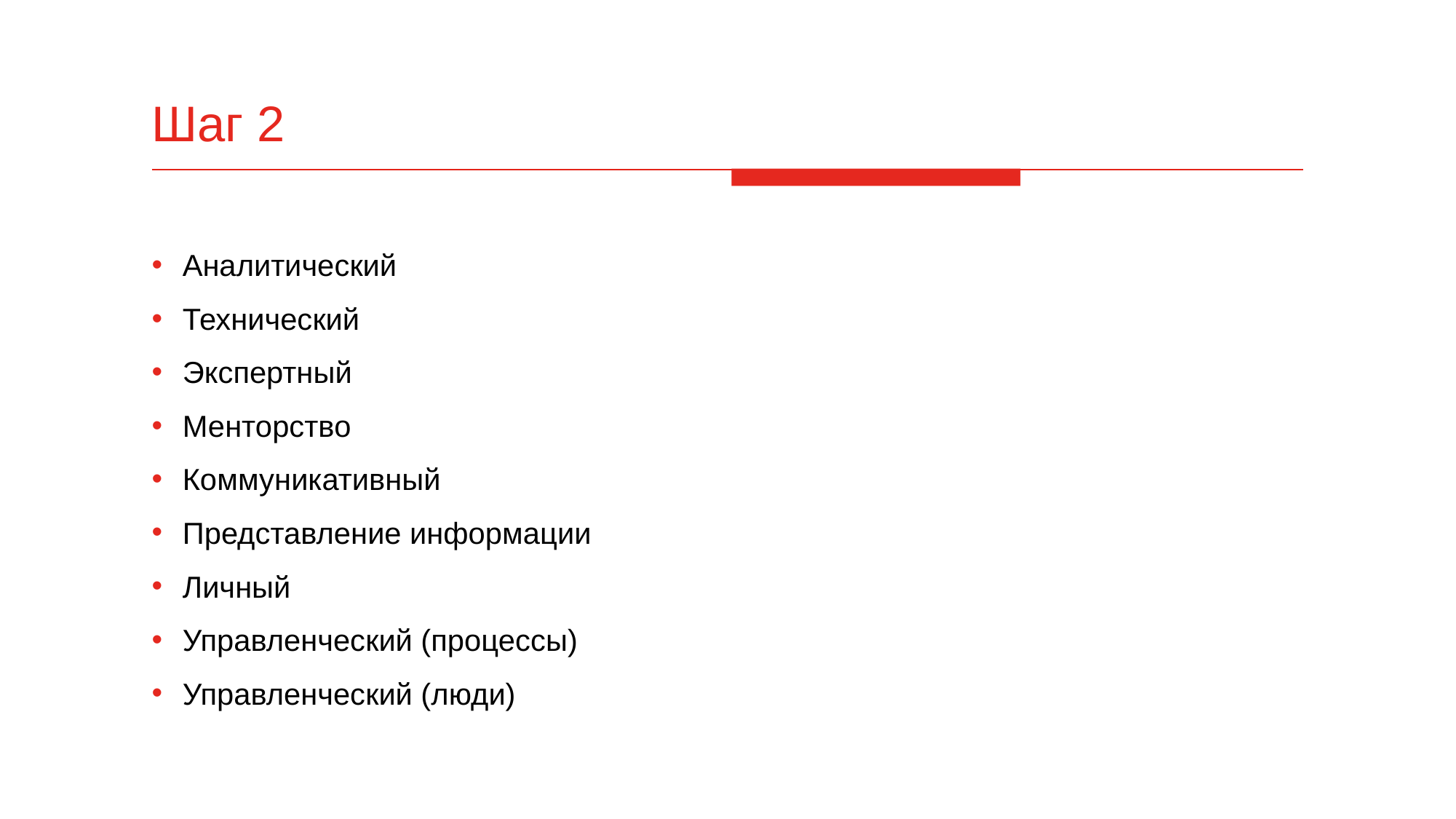

# Шаг 2

Аналитический
Технический
Экспертный
Менторство
Коммуникативный
Представление информации
Личный
Управленческий (процессы)
Управленческий (люди)